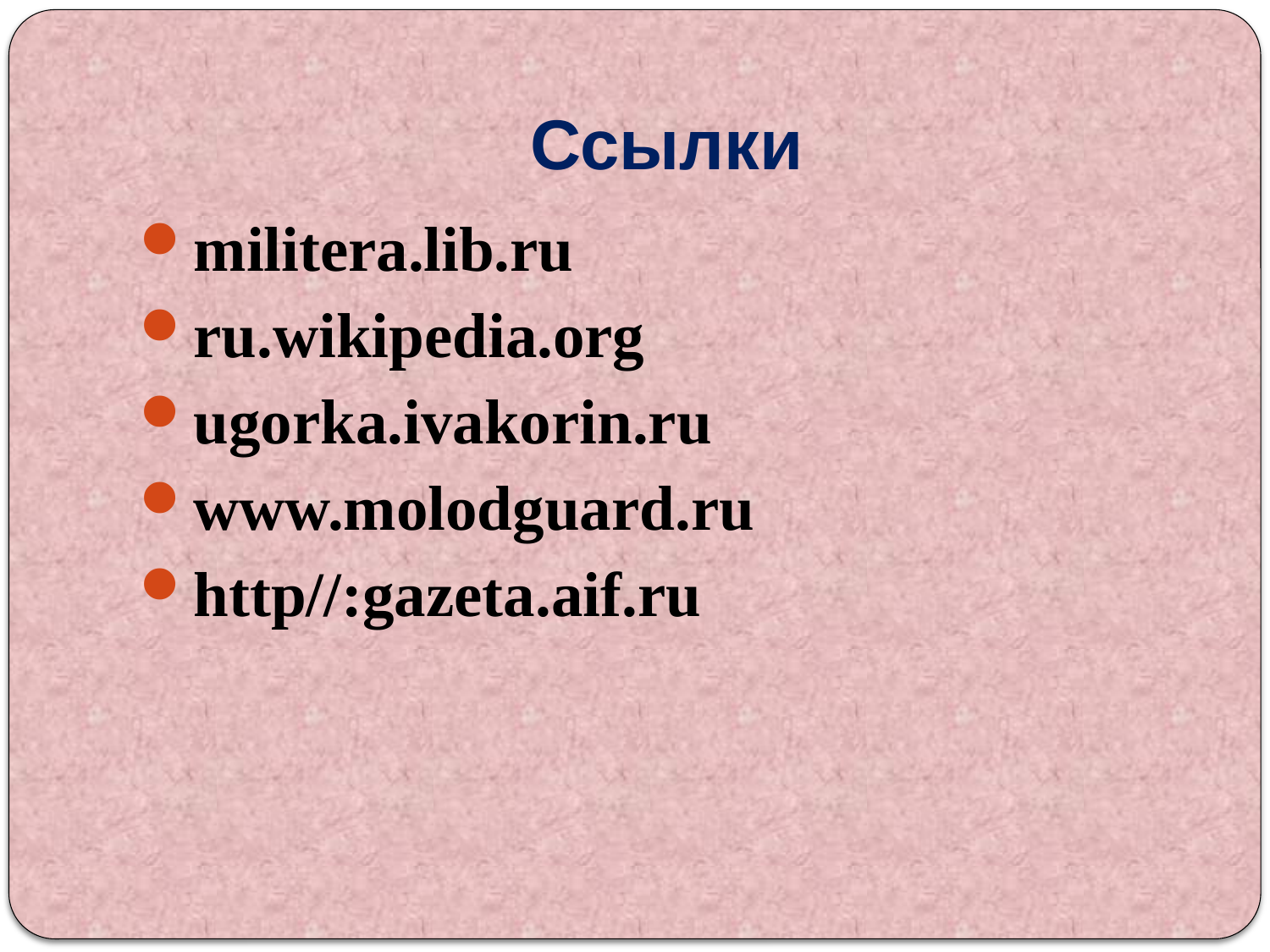

# Ссылки
militera.lib.ru
ru.wikipedia.org
ugorka.ivakorin.ru
www.molodguard.ru
http//:gazeta.aif.ru